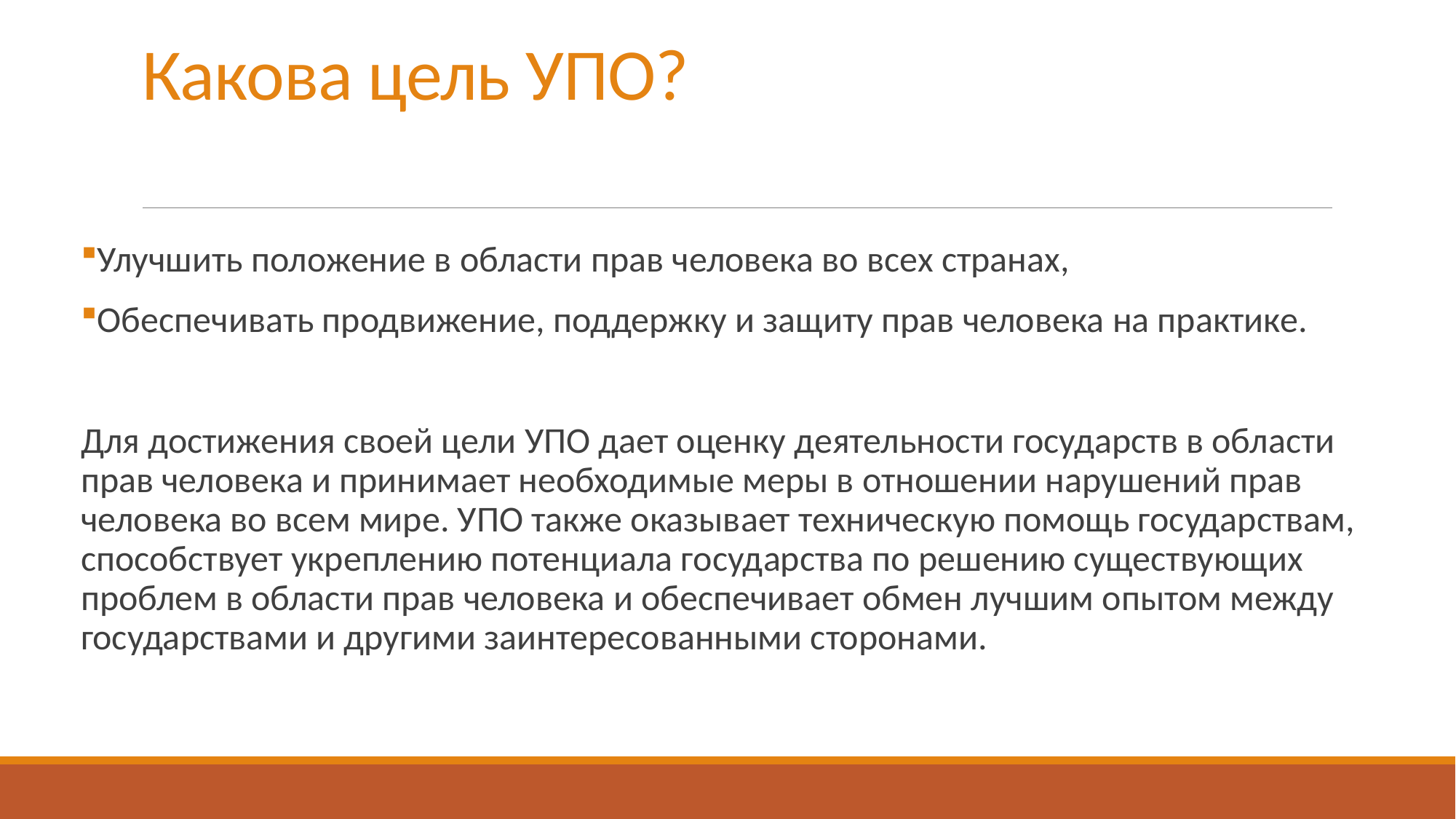

# Какова цель УПО?
Улучшить положение в области прав человека во всех странах,
Обеспечивать продвижение, поддержку и защиту прав человека на практике.

Для достижения своей цели УПО дает оценку деятельности государств в области прав человека и принимает необходимые меры в отношении нарушений прав человека во всем мире. УПО также оказывает техническую помощь государствам, способствует укреплению потенциала государства по решению существующих проблем в области прав человека и обеспечивает обмен лучшим опытом между государствами и другими заинтересованными сторонами.